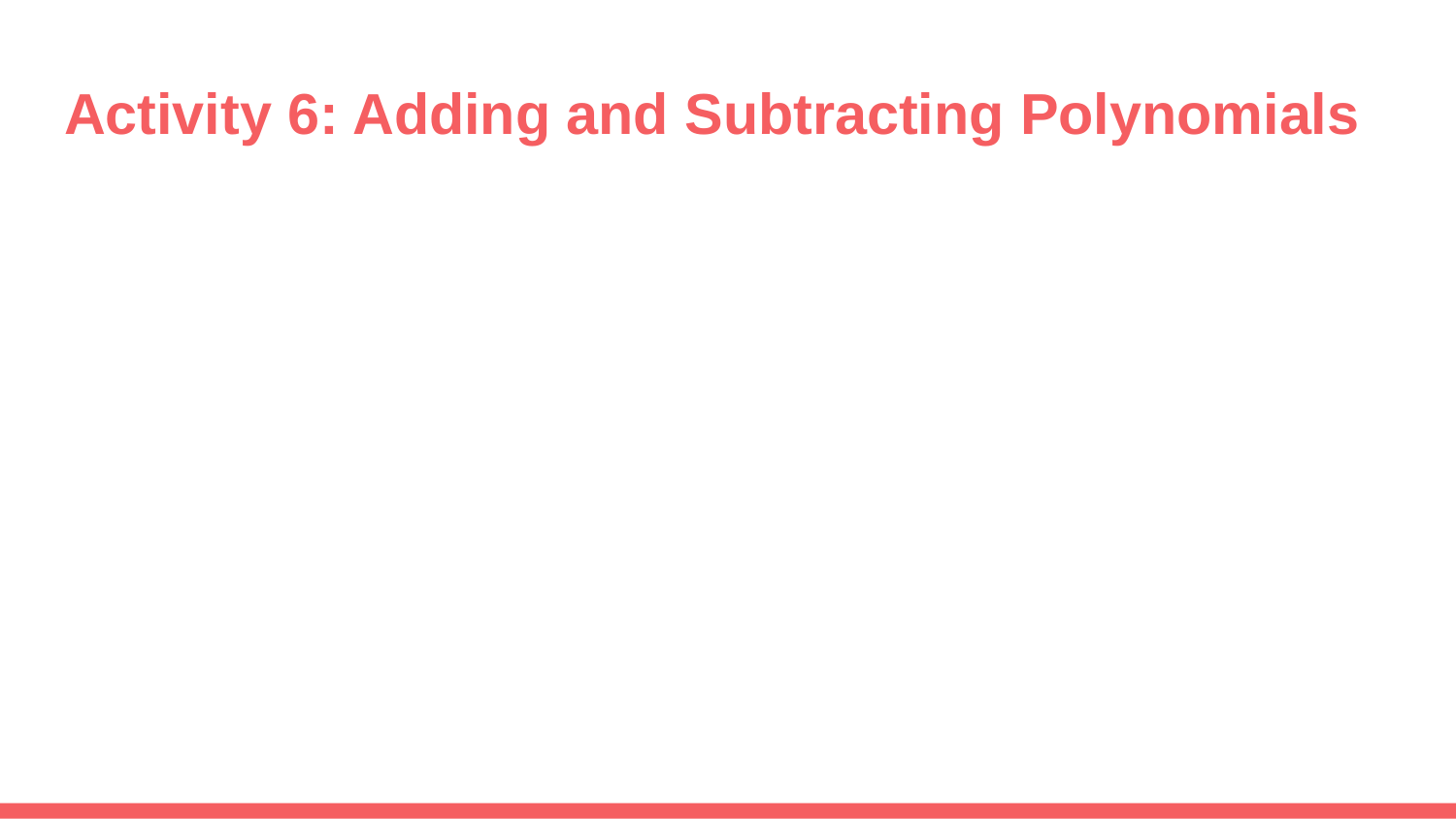

# Activity 6: Adding and Subtracting Polynomials